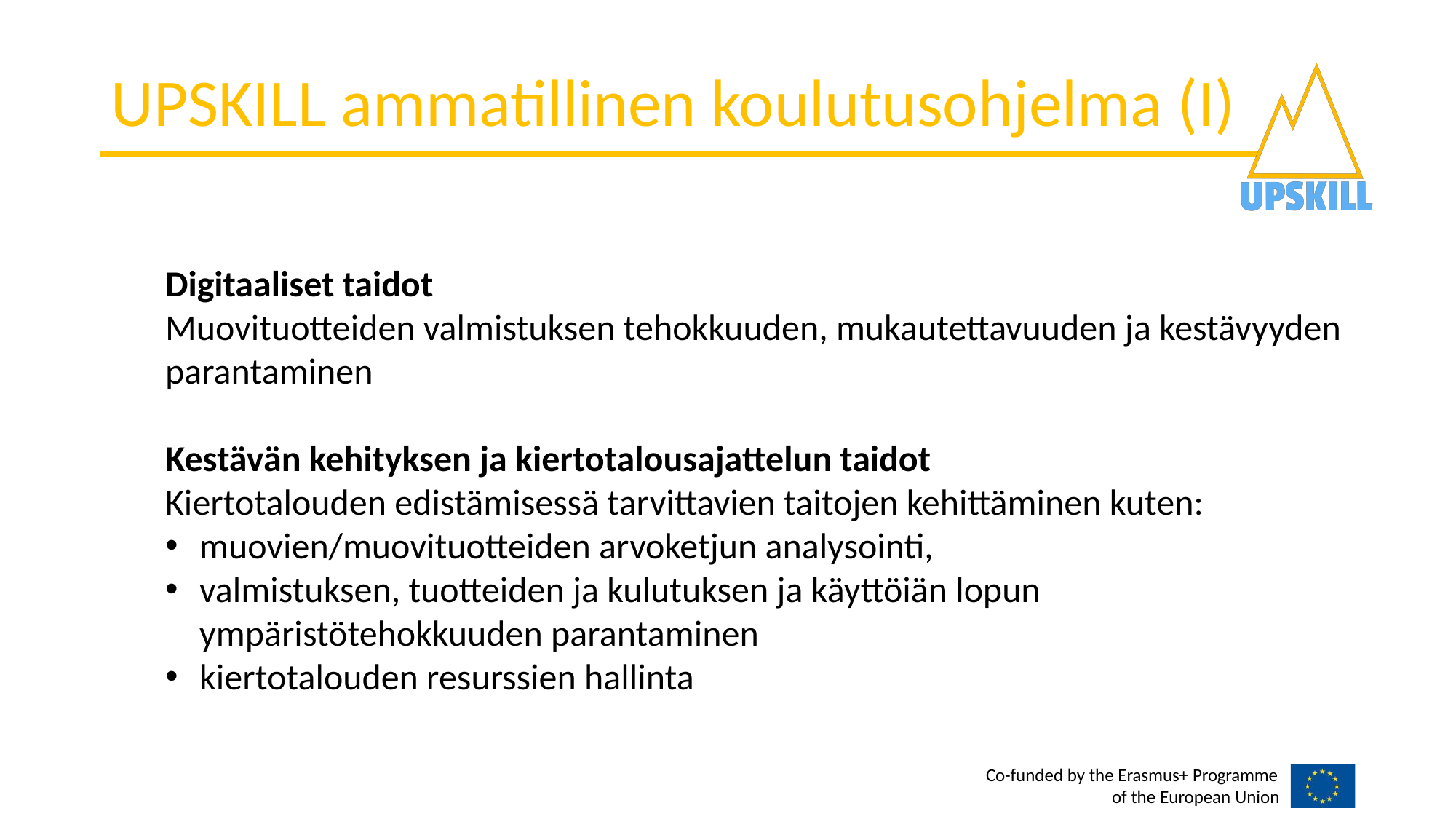

# UPSKILL ammatillinen koulutusohjelma (I)
Digitaaliset taidot
Muovituotteiden valmistuksen tehokkuuden, mukautettavuuden ja kestävyyden parantaminen
Kestävän kehityksen ja kiertotalousajattelun taidot
Kiertotalouden edistämisessä tarvittavien taitojen kehittäminen kuten:
muovien/muovituotteiden arvoketjun analysointi,
valmistuksen, tuotteiden ja kulutuksen ja käyttöiän lopun ympäristötehokkuuden parantaminen
kiertotalouden resurssien hallinta

Co-funded by the Erasmus+ Programme
of the European Union